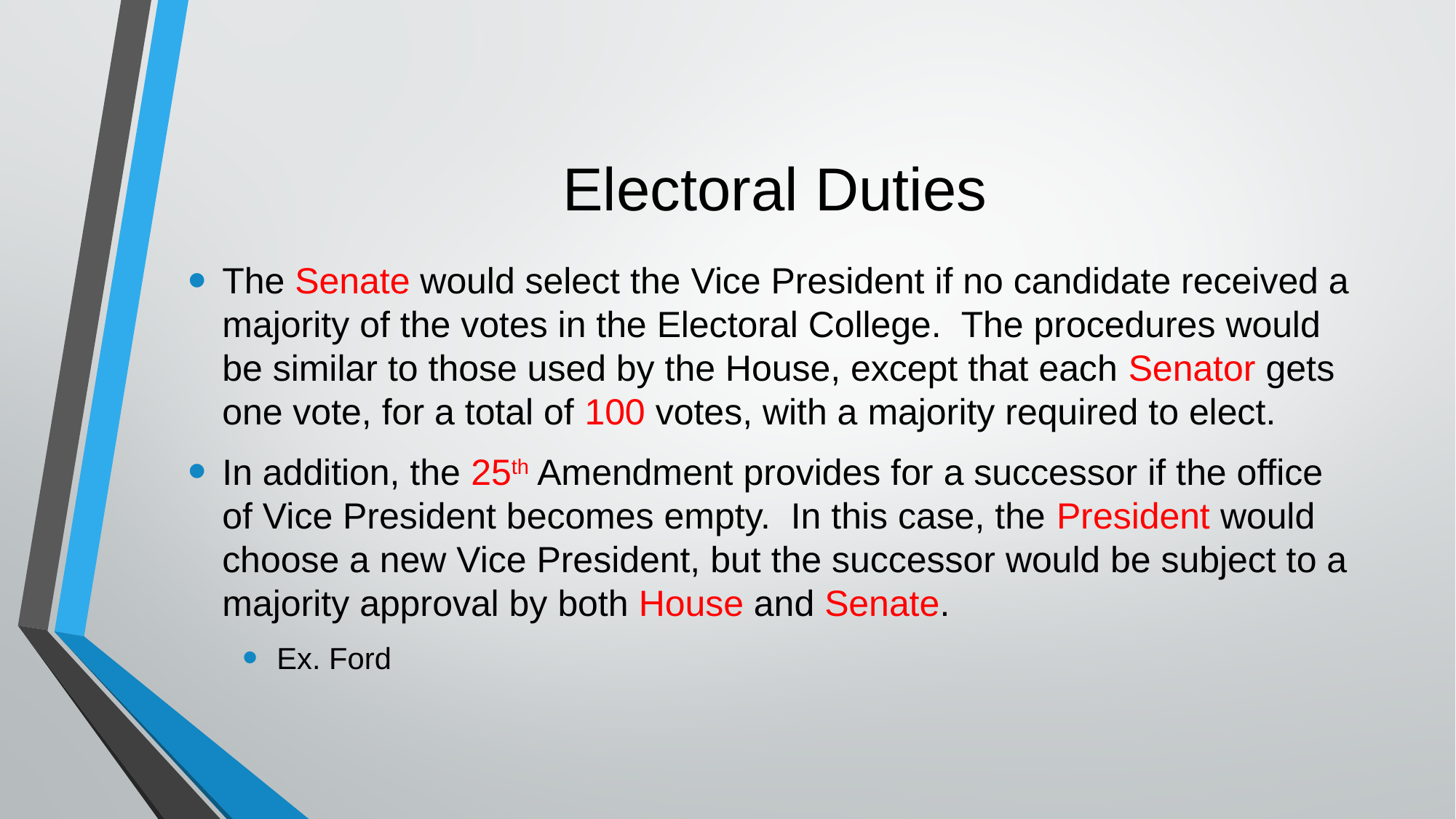

# Electoral Duties
The Senate would select the Vice President if no candidate received a majority of the votes in the Electoral College.  The procedures would be similar to those used by the House, except that each Senator gets one vote, for a total of 100 votes, with a majority required to elect.
In addition, the 25th Amendment provides for a successor if the office of Vice President becomes empty.  In this case, the President would choose a new Vice President, but the successor would be subject to a majority approval by both House and Senate.
Ex. Ford